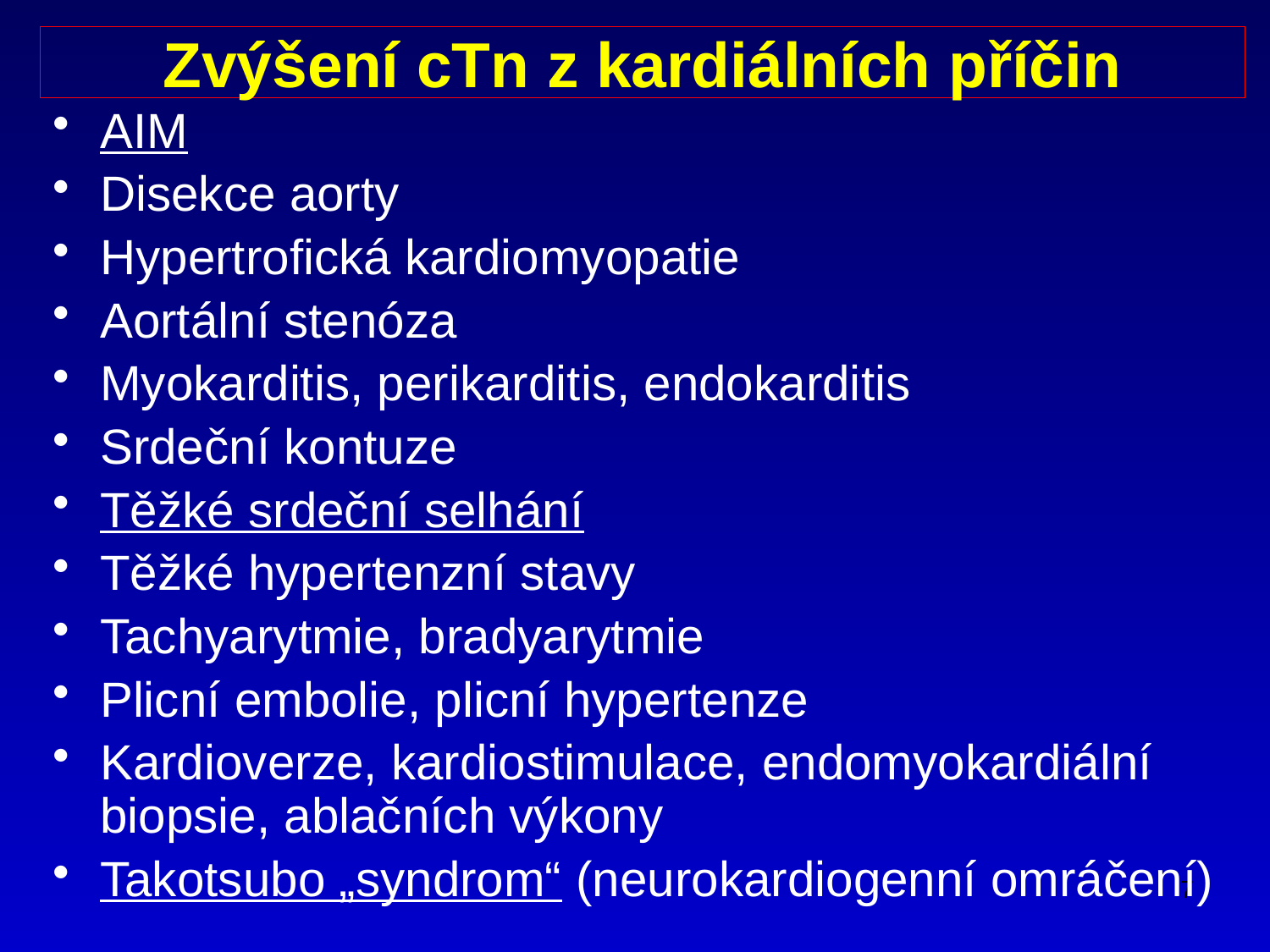

# Zvýšení cTn z kardiálních příčin
AIM
Disekce aorty
Hypertrofická kardiomyopatie
Aortální stenóza
Myokarditis, perikarditis, endokarditis
Srdeční kontuze
Těžké srdeční selhání
Těžké hypertenzní stavy
Tachyarytmie, bradyarytmie
Plicní embolie, plicní hypertenze
Kardioverze, kardiostimulace, endomyokardiální biopsie, ablačních výkony
Takotsubo „syndrom“ (neurokardiogenní omráčení)
7